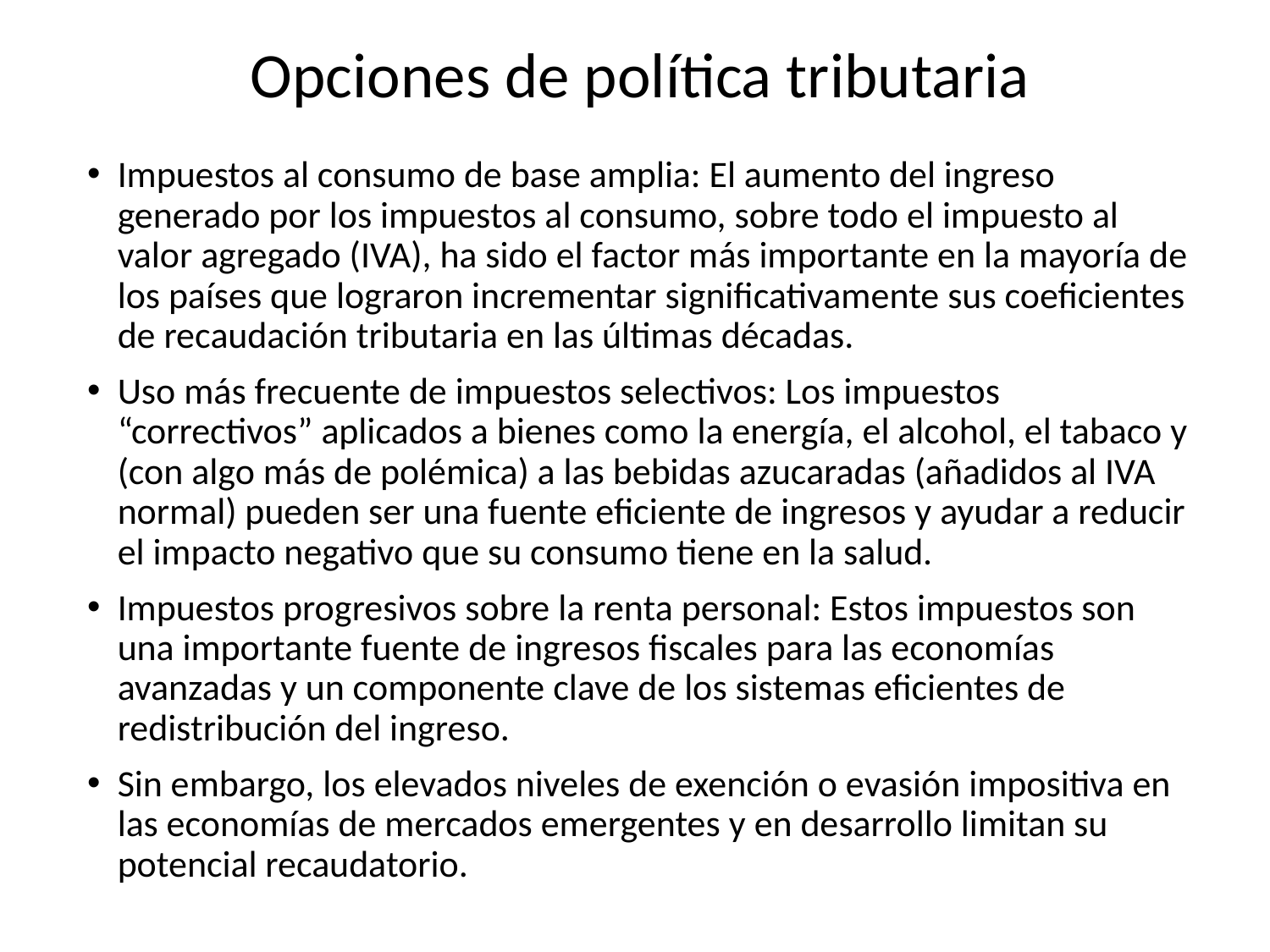

# Opciones de política tributaria
Impuestos al consumo de base amplia: El aumento del ingreso generado por los impuestos al consumo, sobre todo el impuesto al valor agregado (IVA), ha sido el factor más importante en la mayoría de los países que lograron incrementar significativamente sus coeficientes de recaudación tributaria en las últimas décadas.
Uso más frecuente de impuestos selectivos: Los impuestos “correctivos” aplicados a bienes como la energía, el alcohol, el tabaco y (con algo más de polémica) a las bebidas azucaradas (añadidos al IVA normal) pueden ser una fuente eficiente de ingresos y ayudar a reducir el impacto negativo que su consumo tiene en la salud.
Impuestos progresivos sobre la renta personal: Estos impuestos son una importante fuente de ingresos fiscales para las economías avanzadas y un componente clave de los sistemas eficientes de redistribución del ingreso.
Sin embargo, los elevados niveles de exención o evasión impositiva en las economías de mercados emergentes y en desarrollo limitan su potencial recaudatorio.